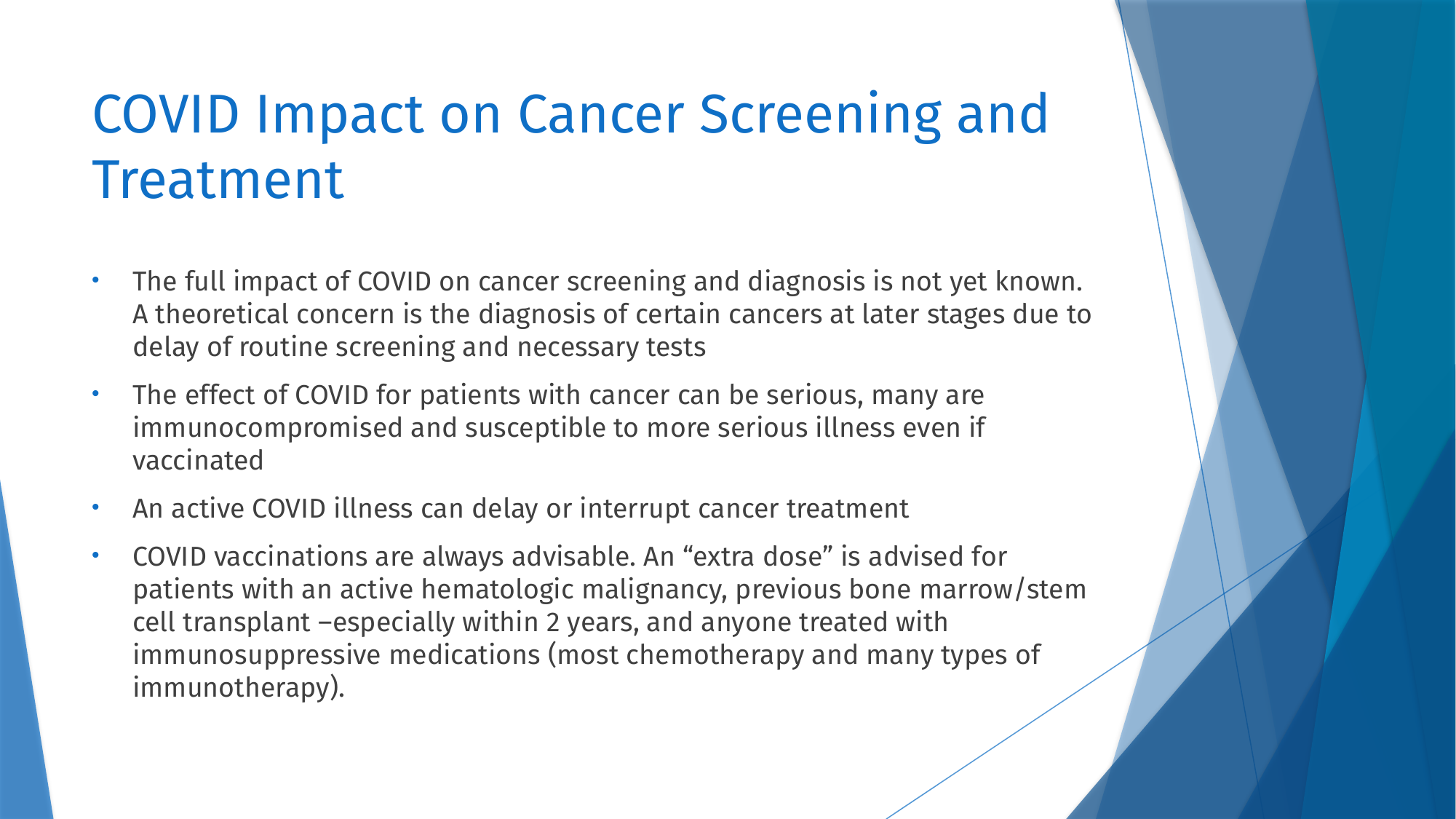

# COVID Impact on Cancer Screening and Treatment
The full impact of COVID on cancer screening and diagnosis is not yet known. A theoretical concern is the diagnosis of certain cancers at later stages due to delay of routine screening and necessary tests
The effect of COVID for patients with cancer can be serious, many are immunocompromised and susceptible to more serious illness even if vaccinated
An active COVID illness can delay or interrupt cancer treatment
COVID vaccinations are always advisable. An “extra dose” is advised for patients with an active hematologic malignancy, previous bone marrow/stem cell transplant –especially within 2 years, and anyone treated with immunosuppressive medications (most chemotherapy and many types of immunotherapy).